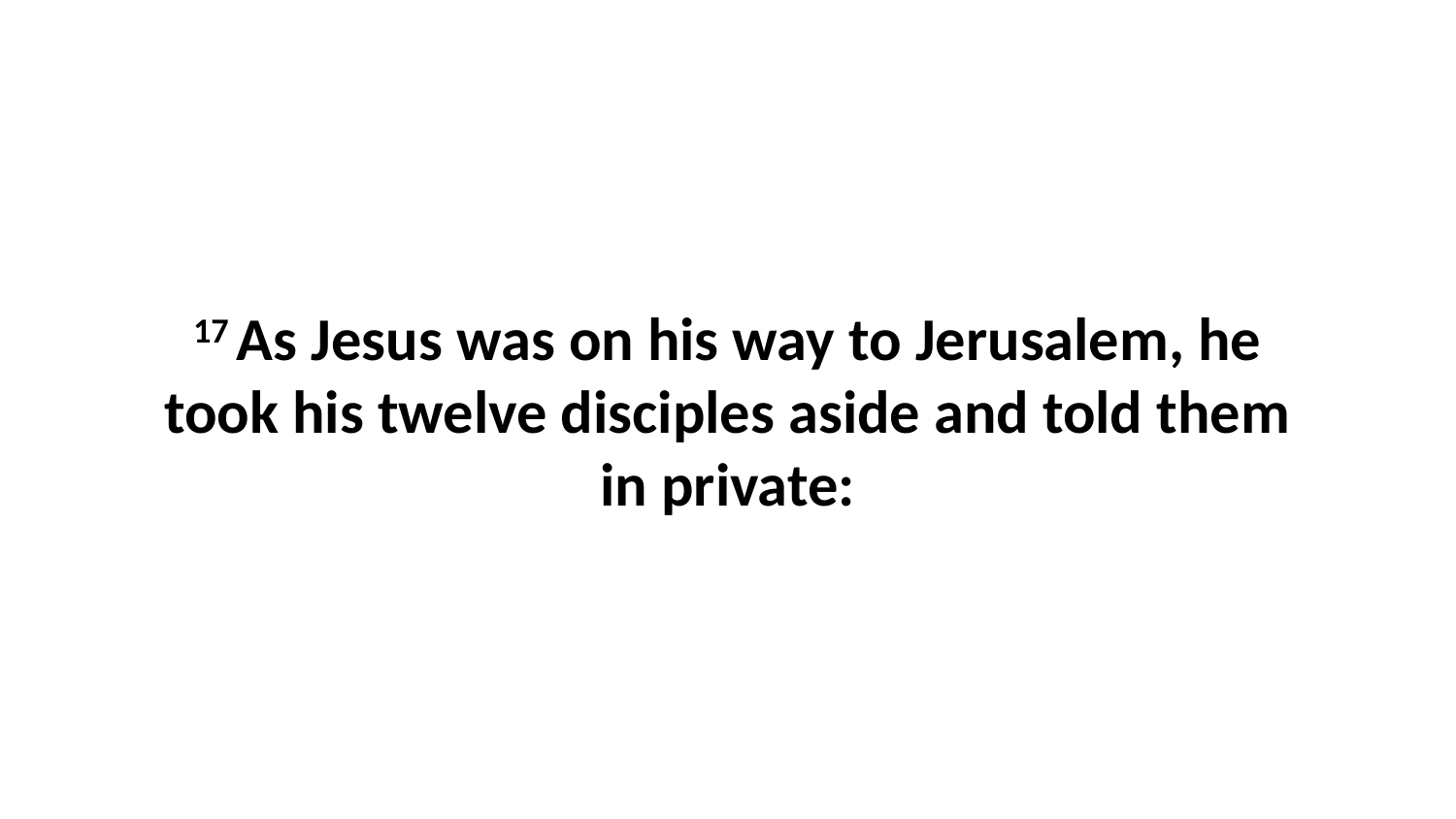

17 As Jesus was on his way to Jerusalem, he took his twelve disciples aside and told them in private: